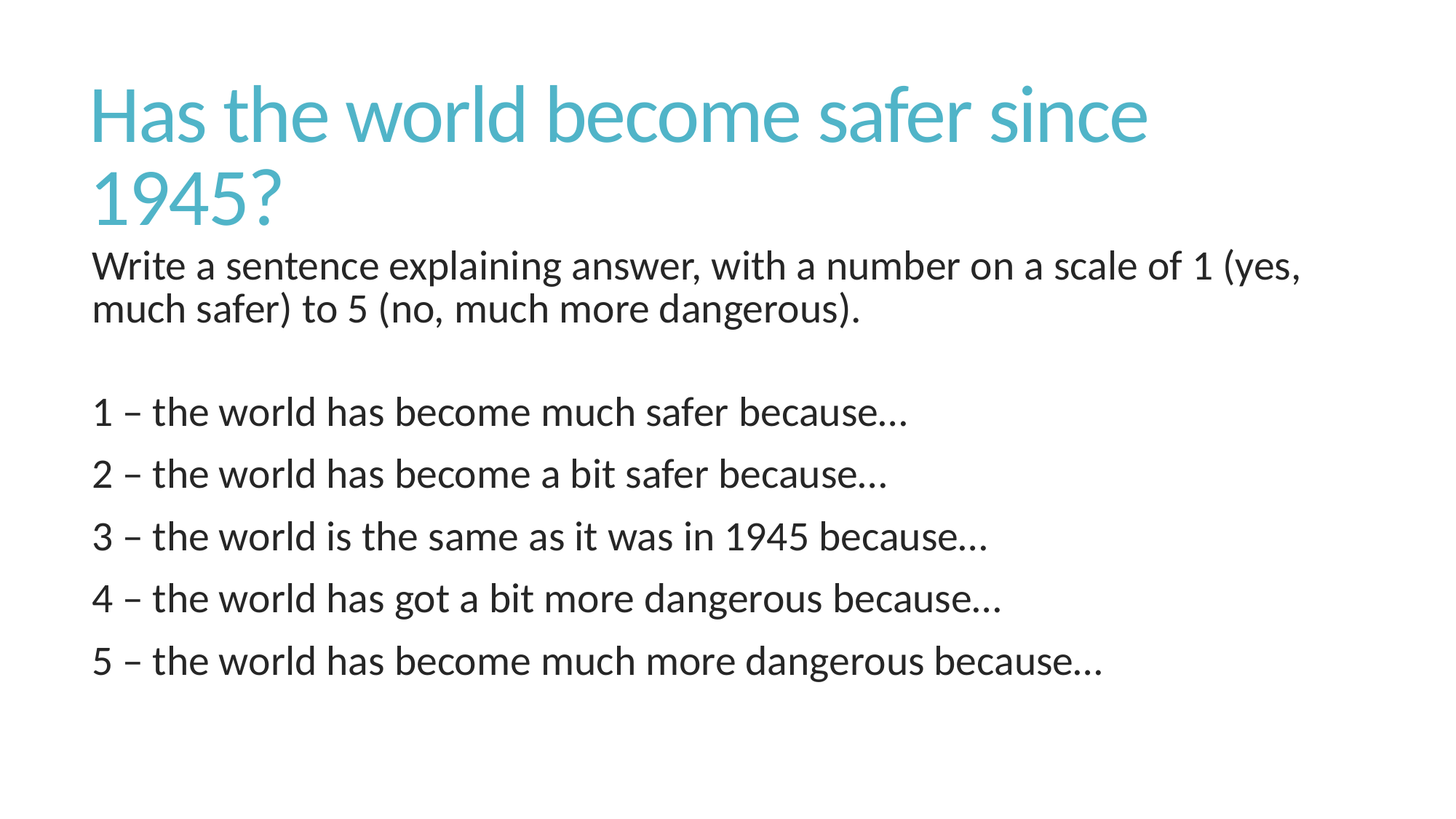

# Has the world become safer since 1945?
Write a sentence explaining answer, with a number on a scale of 1 (yes, much safer) to 5 (no, much more dangerous).

1 – the world has become much safer because…
2 – the world has become a bit safer because…
3 – the world is the same as it was in 1945 because…
4 – the world has got a bit more dangerous because…
5 – the world has become much more dangerous because…